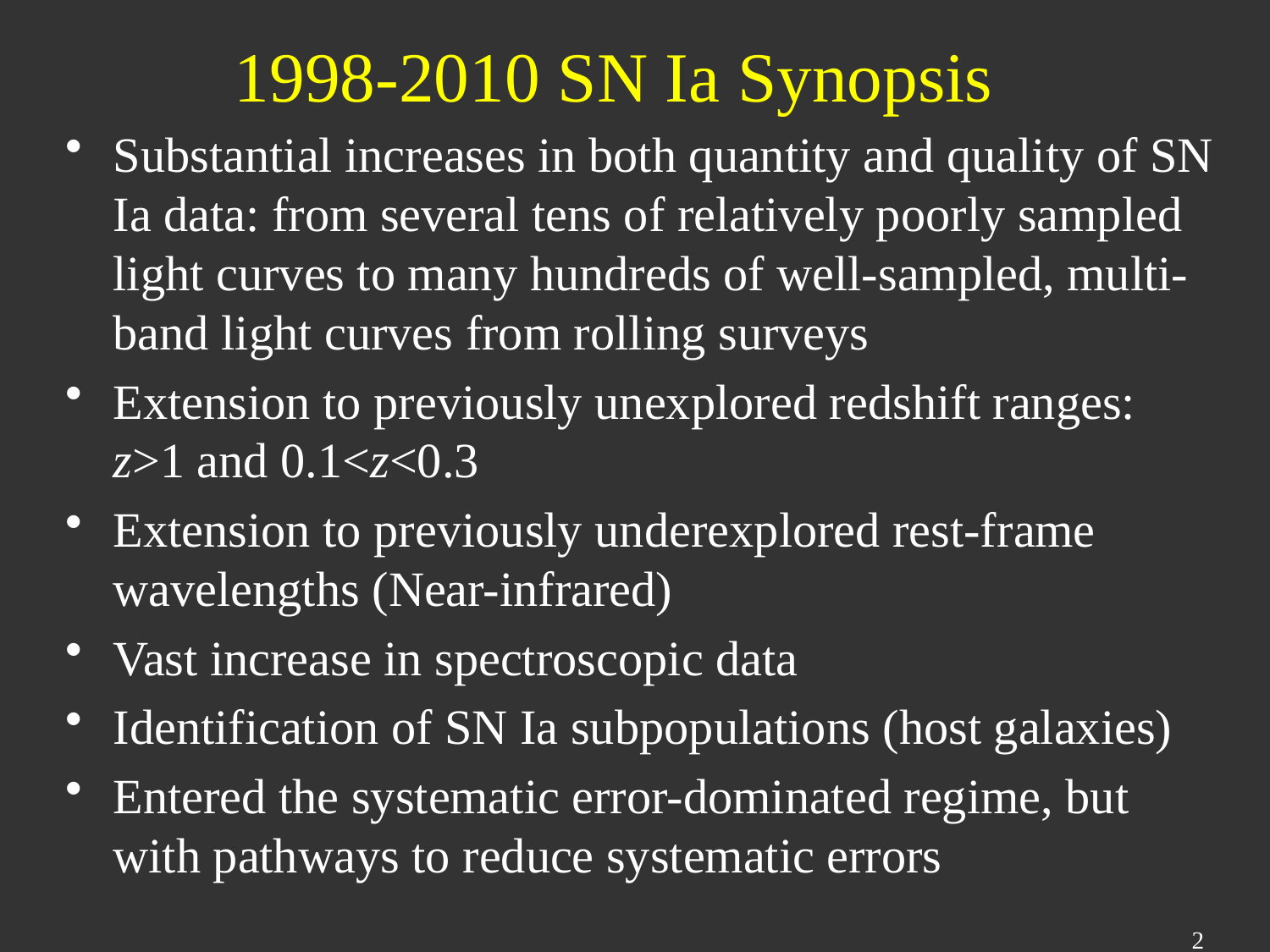

# 1998-2010 SN Ia Synopsis
Substantial increases in both quantity and quality of SN Ia data: from several tens of relatively poorly sampled light curves to many hundreds of well-sampled, multi-band light curves from rolling surveys
Extension to previously unexplored redshift ranges: z>1 and 0.1<z<0.3
Extension to previously underexplored rest-frame wavelengths (Near-infrared)
Vast increase in spectroscopic data
Identification of SN Ia subpopulations (host galaxies)
Entered the systematic error-dominated regime, but with pathways to reduce systematic errors

2